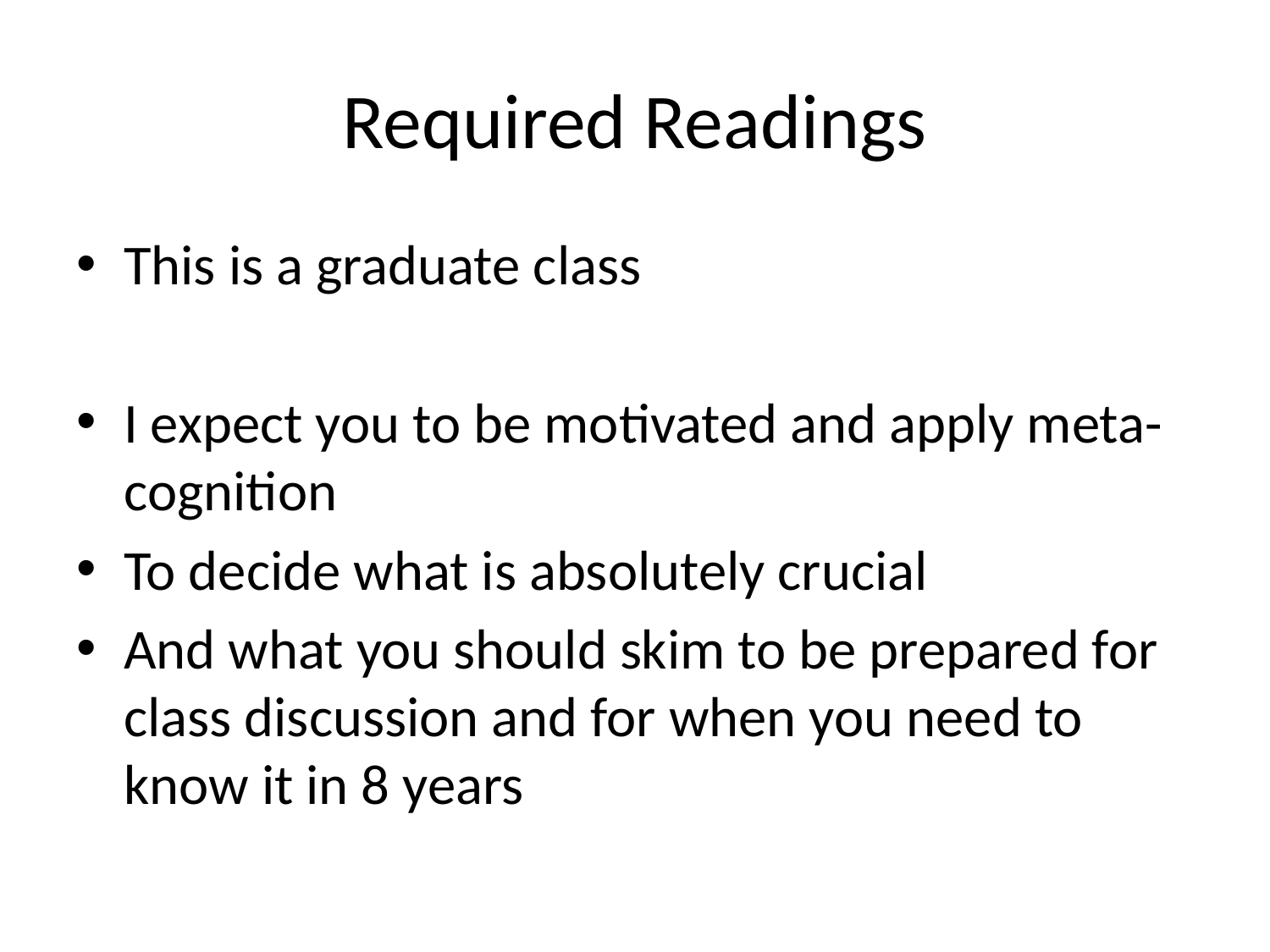

# Required Readings
This is a graduate class

I expect you to be motivated and apply meta-cognition
To decide what is absolutely crucial
And what you should skim to be prepared for class discussion and for when you need to know it in 8 years